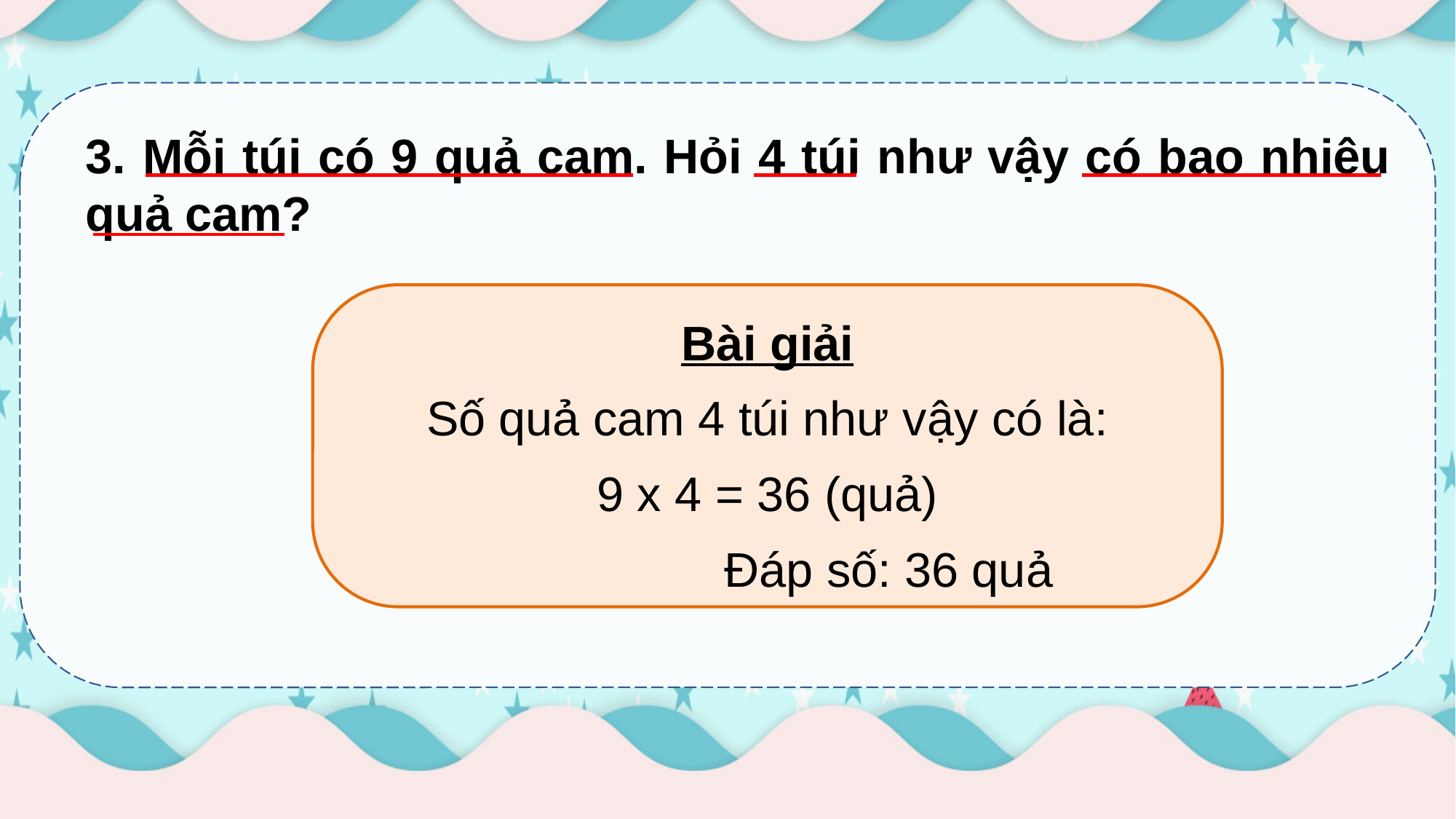

3. Mỗi túi có 9 quả cam. Hỏi 4 túi như vậy có bao nhiêu quả cam?
Bài giải
Số quả cam 4 túi như vậy có là:
9 x 4 = 36 (quả)
                  Đáp số: 36 quả